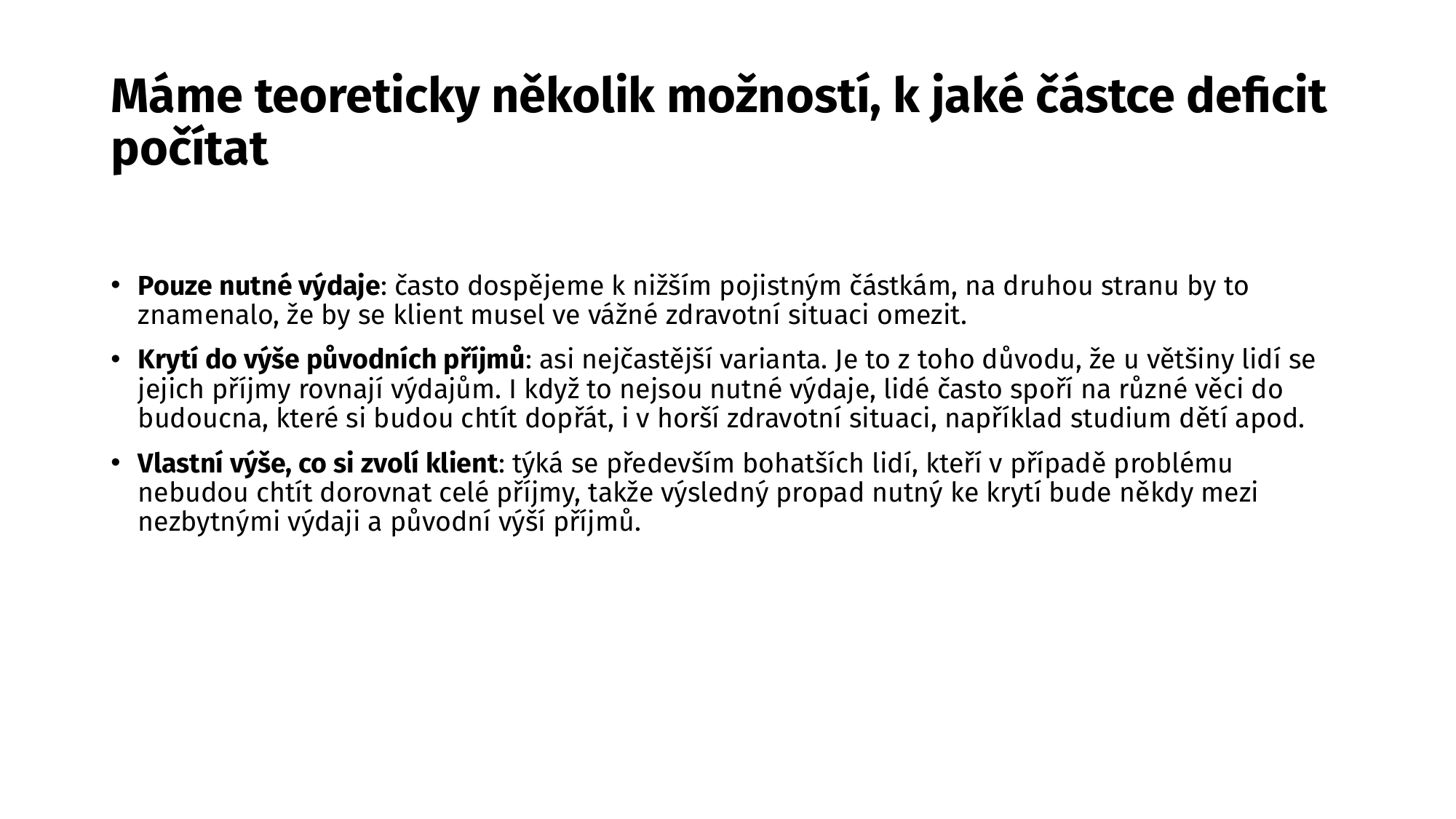

# Máme teoreticky několik možností, k jaké částce deficit počítat

Pouze nutné výdaje: často dospějeme k nižším pojistným částkám, na druhou stranu by to znamenalo, že by se klient musel ve vážné zdravotní situaci omezit.
Krytí do výše původních příjmů: asi nejčastější varianta. Je to z toho důvodu, že u většiny lidí se jejich příjmy rovnají výdajům. I když to nejsou nutné výdaje, lidé často spoří na různé věci do budoucna, které si budou chtít dopřát, i v horší zdravotní situaci, například studium dětí apod.
Vlastní výše, co si zvolí klient: týká se především bohatších lidí, kteří v případě problému nebudou chtít dorovnat celé příjmy, takže výsledný propad nutný ke krytí bude někdy mezi nezbytnými výdaji a původní výší příjmů.